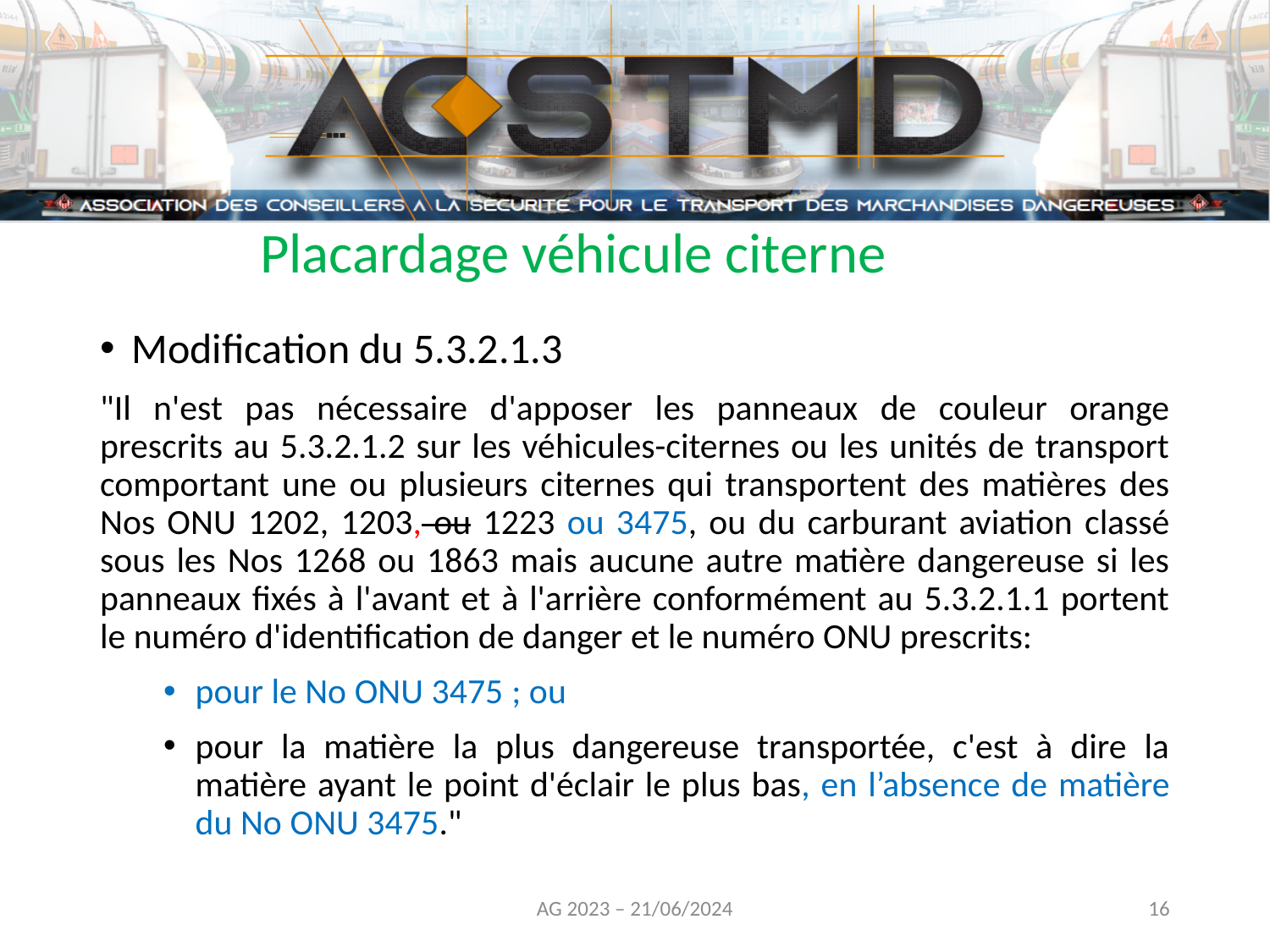

Placardage véhicule citerne
Modification du 5.3.2.1.3
"Il n'est pas nécessaire d'apposer les panneaux de couleur orange prescrits au 5.3.2.1.2 sur les véhicules-citernes ou les unités de transport comportant une ou plusieurs citernes qui transportent des matières des Nos ONU 1202, 1203, ou 1223 ou 3475, ou du carburant aviation classé sous les Nos 1268 ou 1863 mais aucune autre matière dangereuse si les panneaux fixés à l'avant et à l'arrière conformément au 5.3.2.1.1 portent le numéro d'identification de danger et le numéro ONU prescrits:
pour le No ONU 3475 ; ou
pour la matière la plus dangereuse transportée, c'est à dire la matière ayant le point d'éclair le plus bas, en l’absence de matière du No ONU 3475."
AG 2023 – 21/06/2024
16